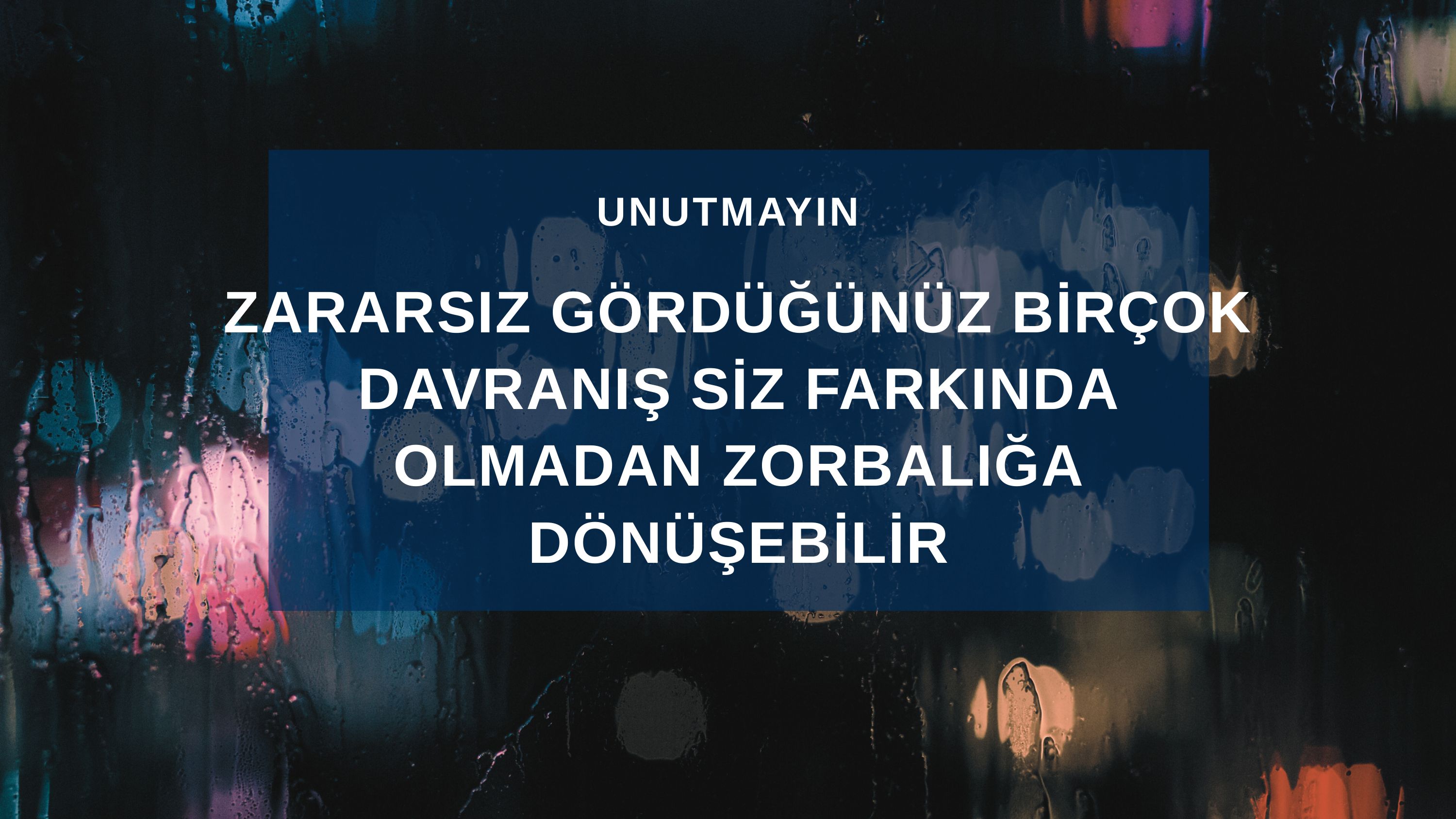

UNUTMAYIN
ZARARSIZ GÖRDÜĞÜNÜZ BİRÇOK DAVRANIŞ SİZ FARKINDA OLMADAN ZORBALIĞA DÖNÜŞEBİLİR